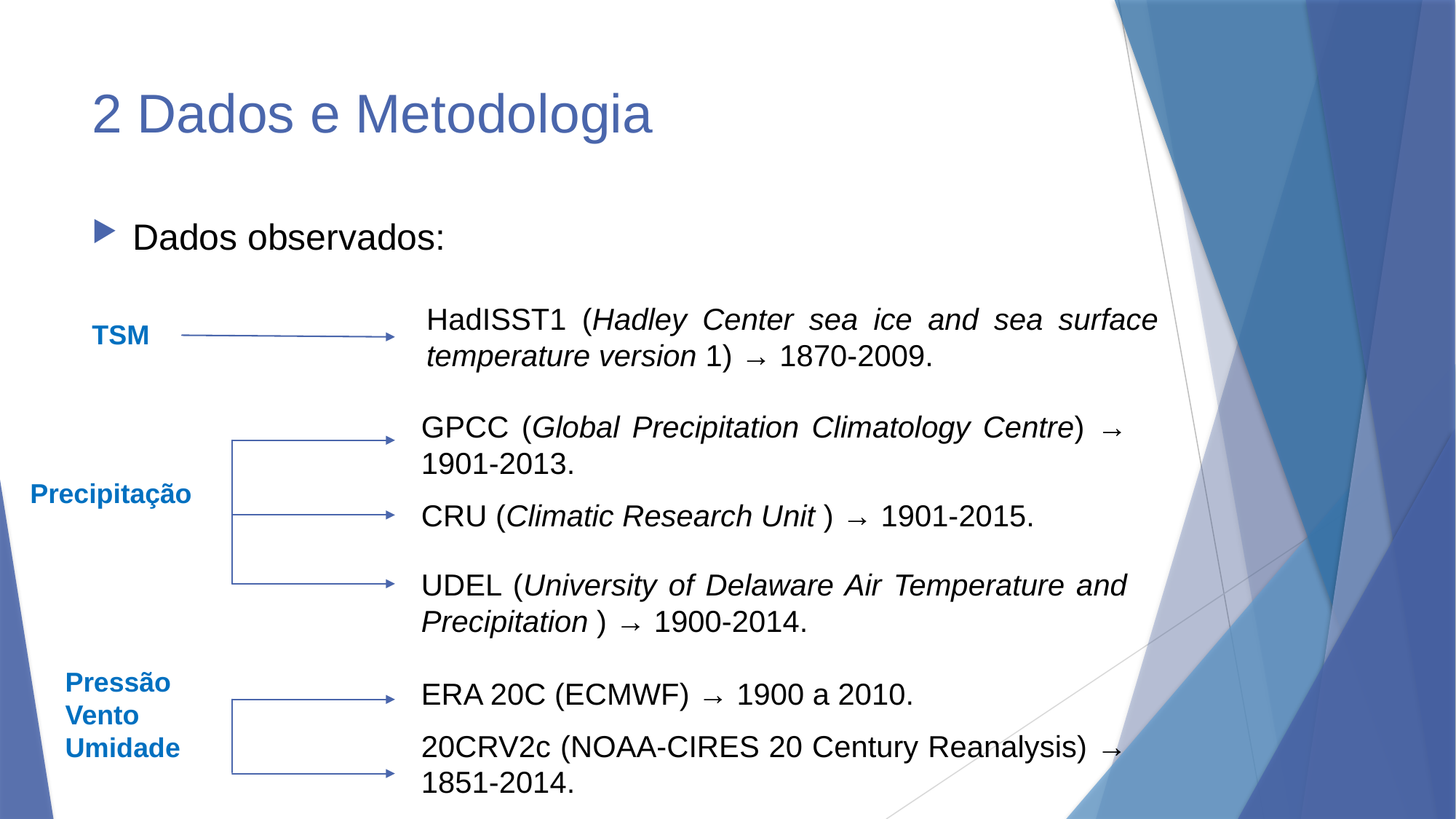

# 2 Dados e Metodologia
Dados observados:
HadISST1 (Hadley Center sea ice and sea surface temperature version 1) → 1870-2009.
TSM
GPCC (Global Precipitation Climatology Centre) → 1901-2013.
Precipitação
CRU (Climatic Research Unit ) → 1901-2015.
UDEL (University of Delaware Air Temperature and Precipitation ) → 1900-2014.
Pressão
Vento
Umidade
ERA 20C (ECMWF) → 1900 a 2010.
20CRV2c (NOAA-CIRES 20 Century Reanalysis) → 1851-2014.